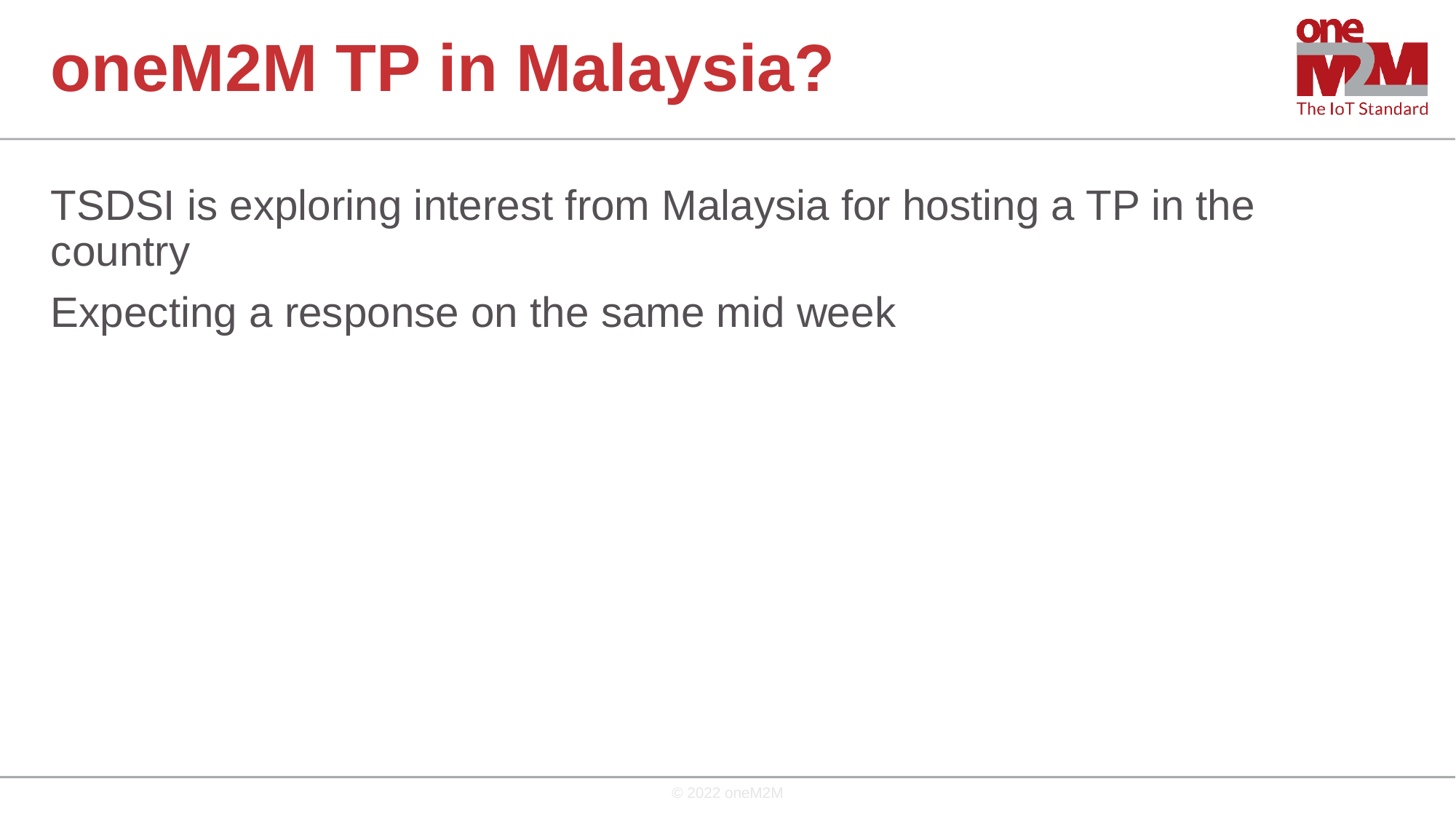

# oneM2M TP in Malaysia?
TSDSI is exploring interest from Malaysia for hosting a TP in the country
Expecting a response on the same mid week

© 2022 oneM2M